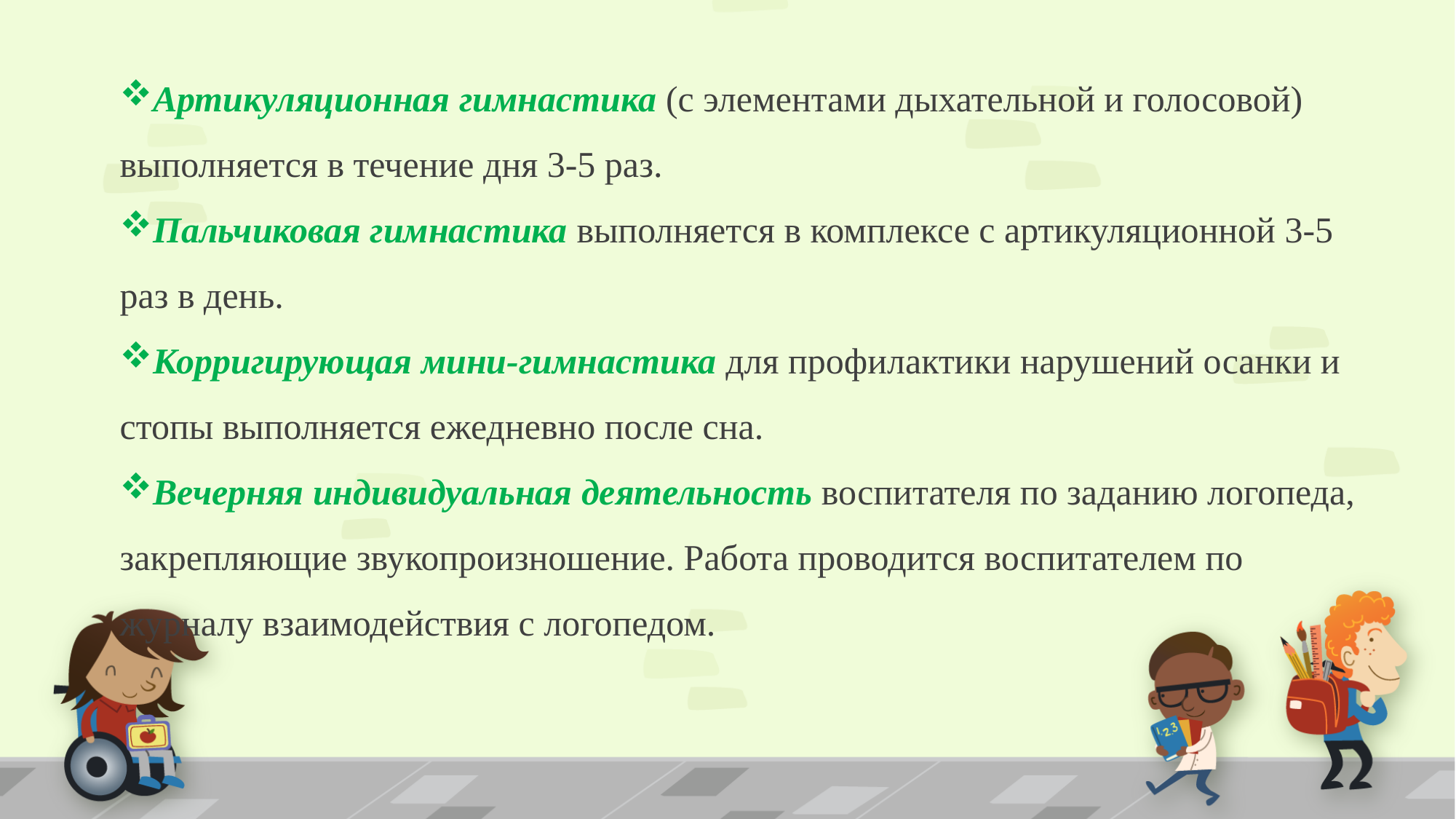

Артикуляционная гимнастика (с элементами дыхательной и голосовой) выполняется в течение дня 3-5 раз.
Пальчиковая гимнастика выполняется в комплексе с артикуляционной 3-5 раз в день.
Корригирующая мини-гимнастика для профилактики нарушений осанки и стопы выполняется ежедневно после сна.
Вечерняя индивидуальная деятельность воспитателя по заданию логопеда, закрепляющие звукопроизношение. Работа проводится воспитателем по журналу взаимодействия с логопедом.